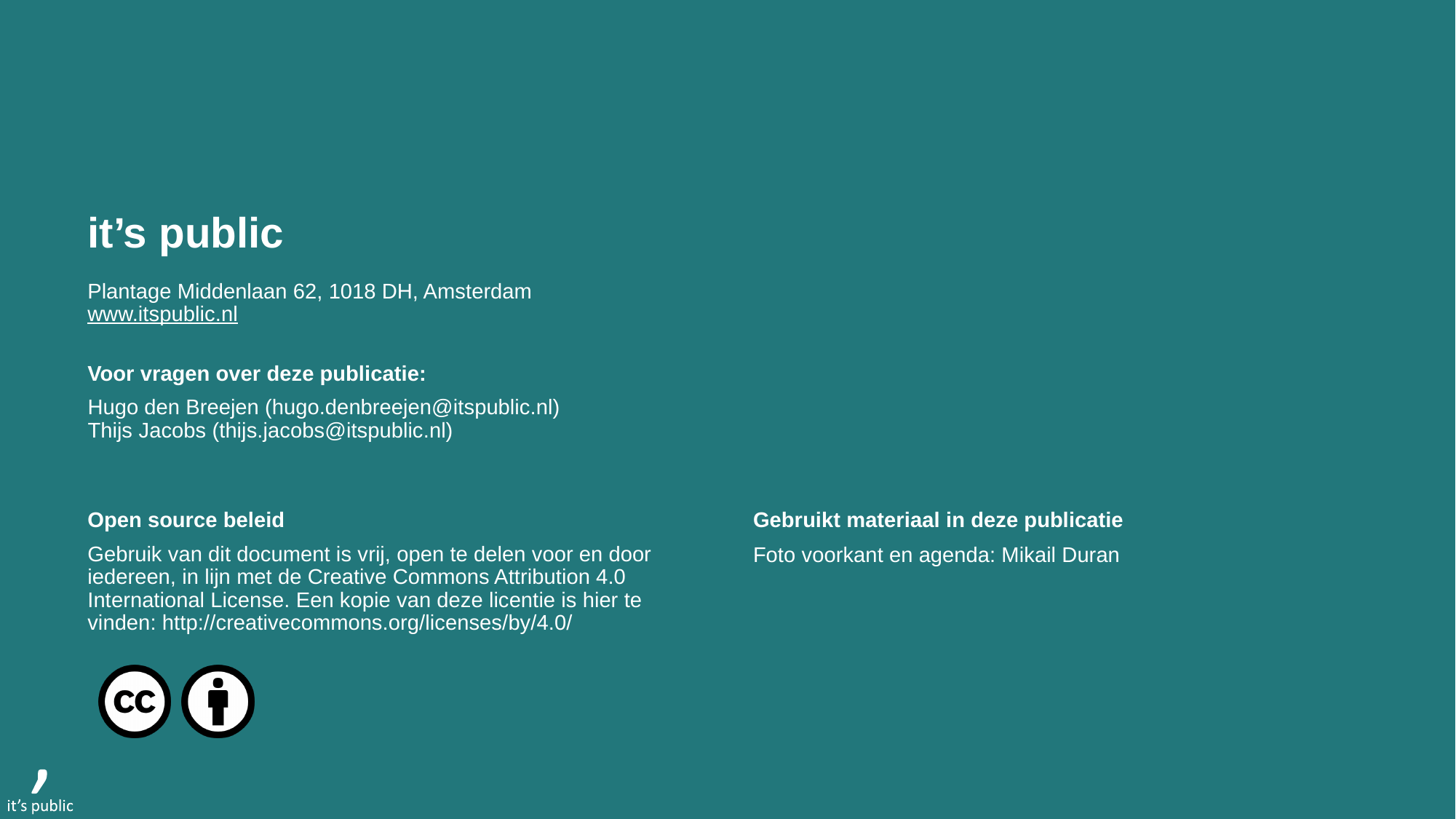

Hugo den Breejen (hugo.denbreejen@itspublic.nl)
Thijs Jacobs (thijs.jacobs@itspublic.nl)
Foto voorkant en agenda: Mikail Duran